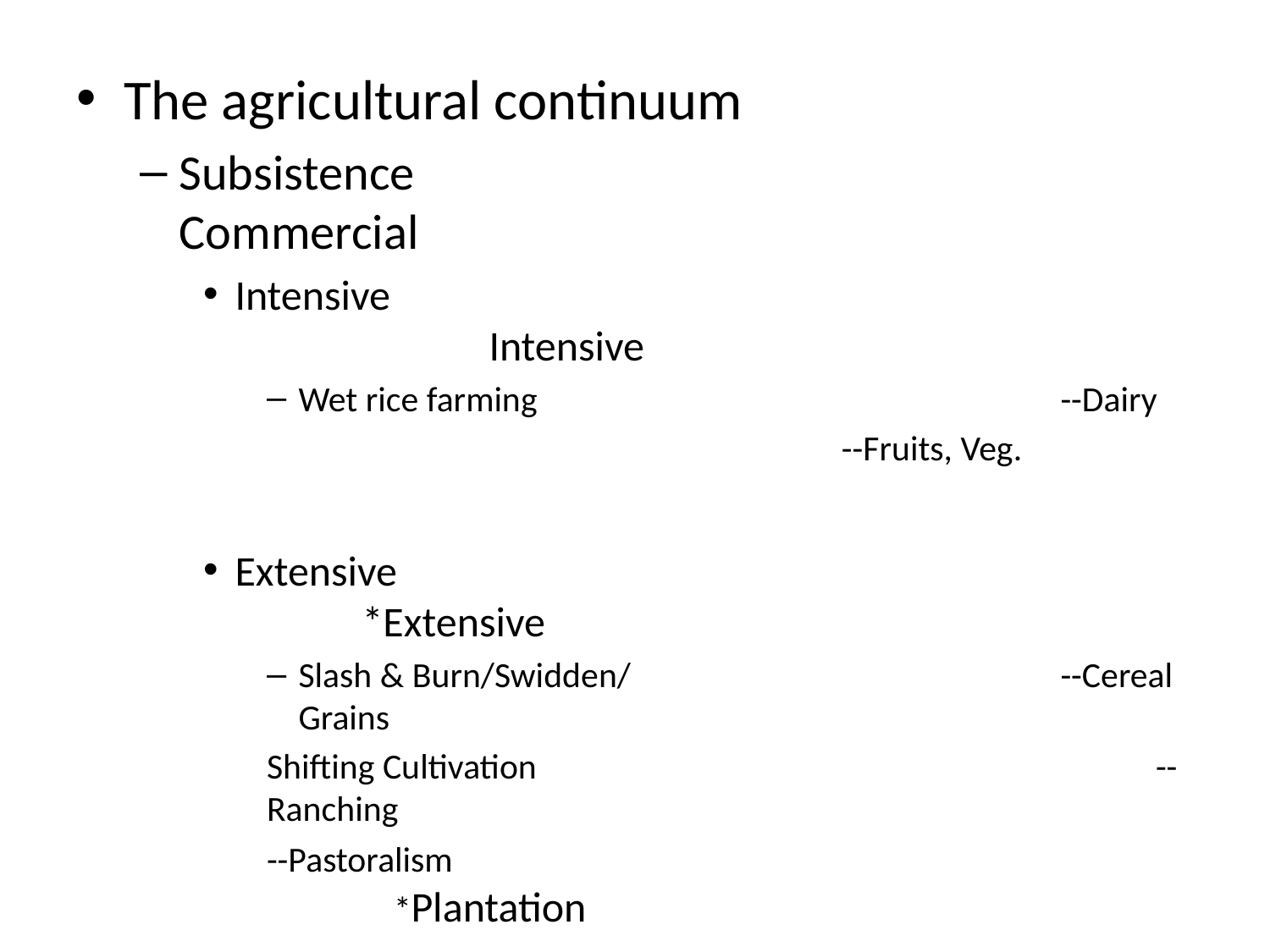

The agricultural continuum
Subsistence						Commercial
Intensive								Intensive
Wet rice farming					--Dairy
                                --Fruits, Veg.

Extensive							*Extensive
Slash & Burn/Swidden/				--Cereal Grains
Shifting Cultivation					--Ranching
--Pastoralism							*Plantation